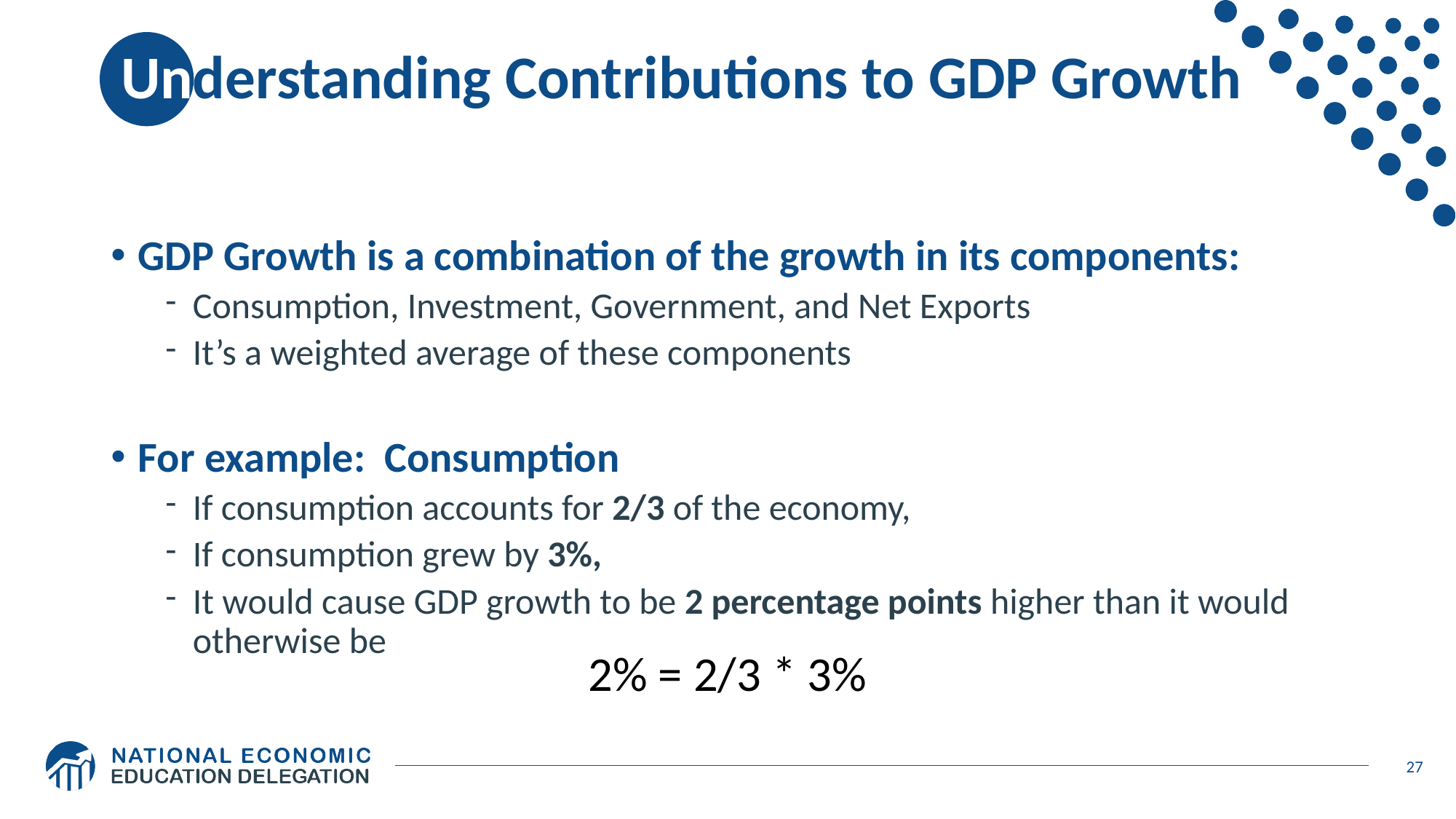

# Understanding Contributions to GDP Growth
GDP Growth is a combination of the growth in its components:
Consumption, Investment, Government, and Net Exports
It’s a weighted average of these components

For example:  Consumption
If consumption accounts for 2/3 of the economy,
If consumption grew by 3%,
It would cause GDP growth to be 2 percentage points higher than it would otherwise be
2% = 2/3 * 3%
27